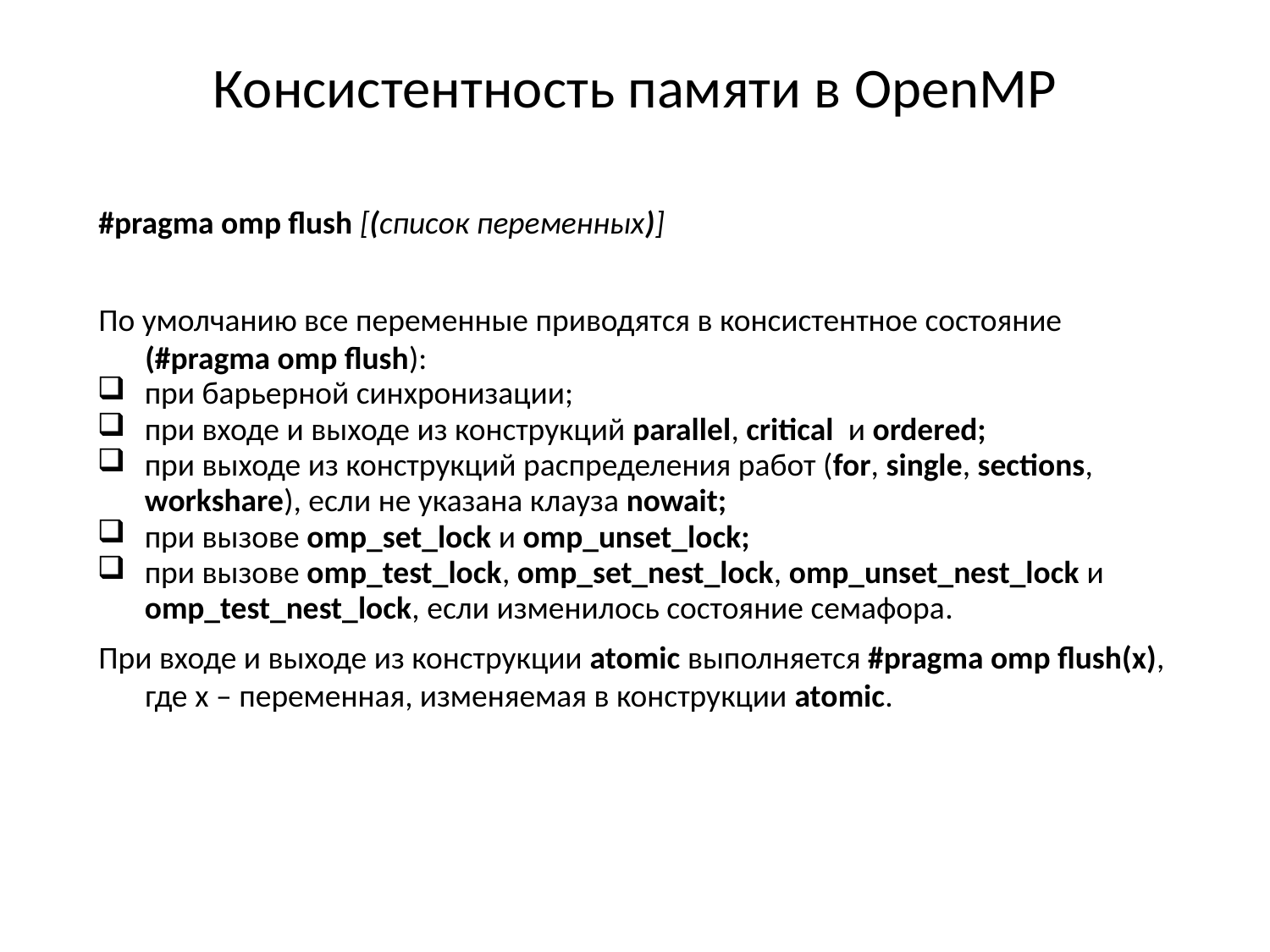

# Консистентность памяти в OpenMP
#pragma omp flush [(список переменных)]

По умолчанию все переменные приводятся в консистентное состояние (#pragma omp flush):
при барьерной синхронизации;
при входе и выходе из конструкций parallel, critical  и ordered;
при выходе из конструкций распределения работ (for, single, sections, workshare), если не указана клауза nowait;
при вызове omp_set_lock и omp_unset_lock;
при вызове omp_test_lock, omp_set_nest_lock, omp_unset_nest_lock и omp_test_nest_lock, если изменилось состояние семафора.
При входе и выходе из конструкции atomic выполняется #pragma omp flush(x), где x – переменная, изменяемая в конструкции atomic.